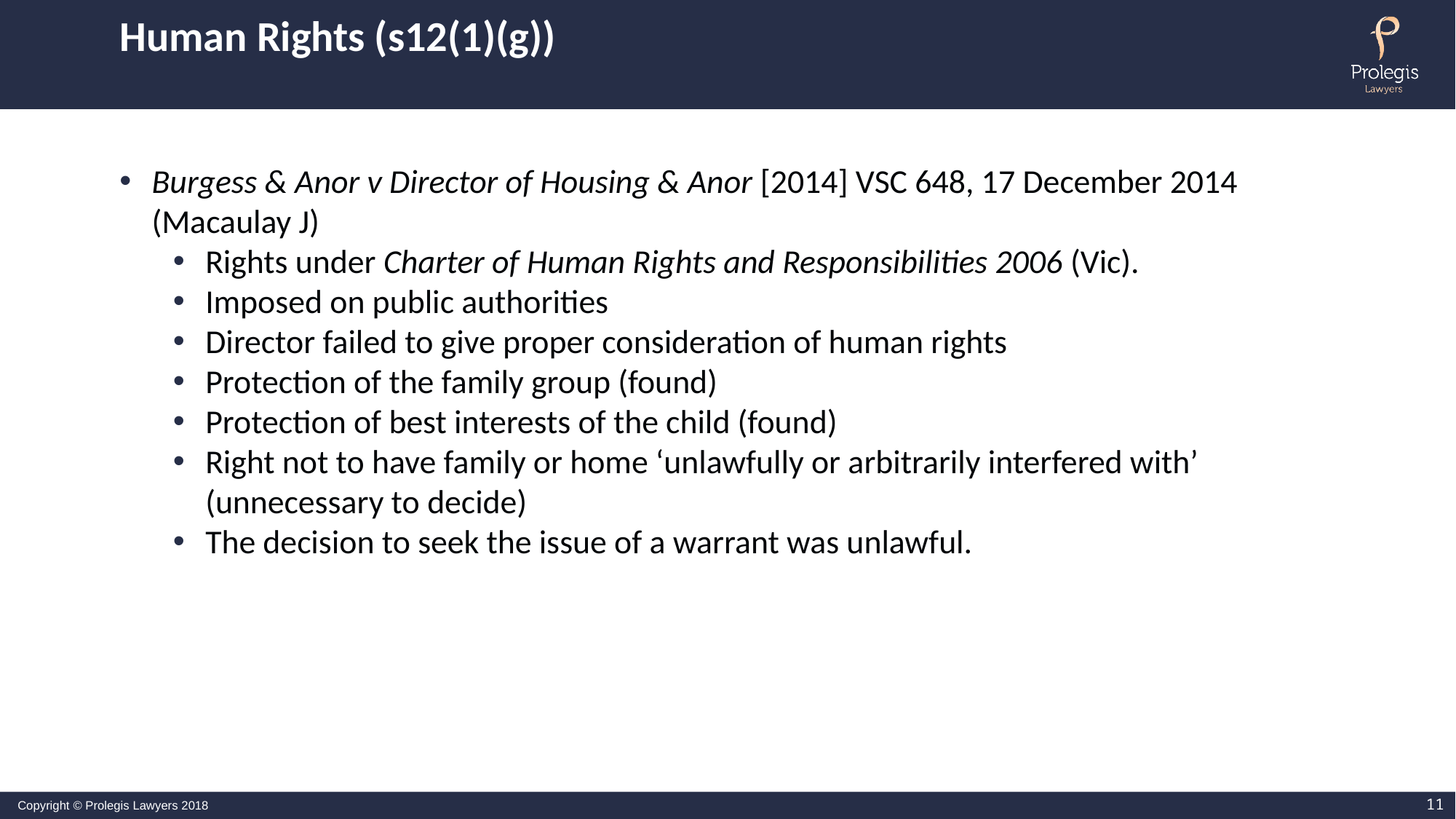

# Human Rights (s12(1)(g))
Burgess & Anor v Director of Housing & Anor [2014] VSC 648, 17 December 2014 (Macaulay J)
Rights under Charter of Human Rights and Responsibilities 2006 (Vic).
Imposed on public authorities
Director failed to give proper consideration of human rights
Protection of the family group (found)
Protection of best interests of the child (found)
Right not to have family or home ‘unlawfully or arbitrarily interfered with’ (unnecessary to decide)
The decision to seek the issue of a warrant was unlawful.
11